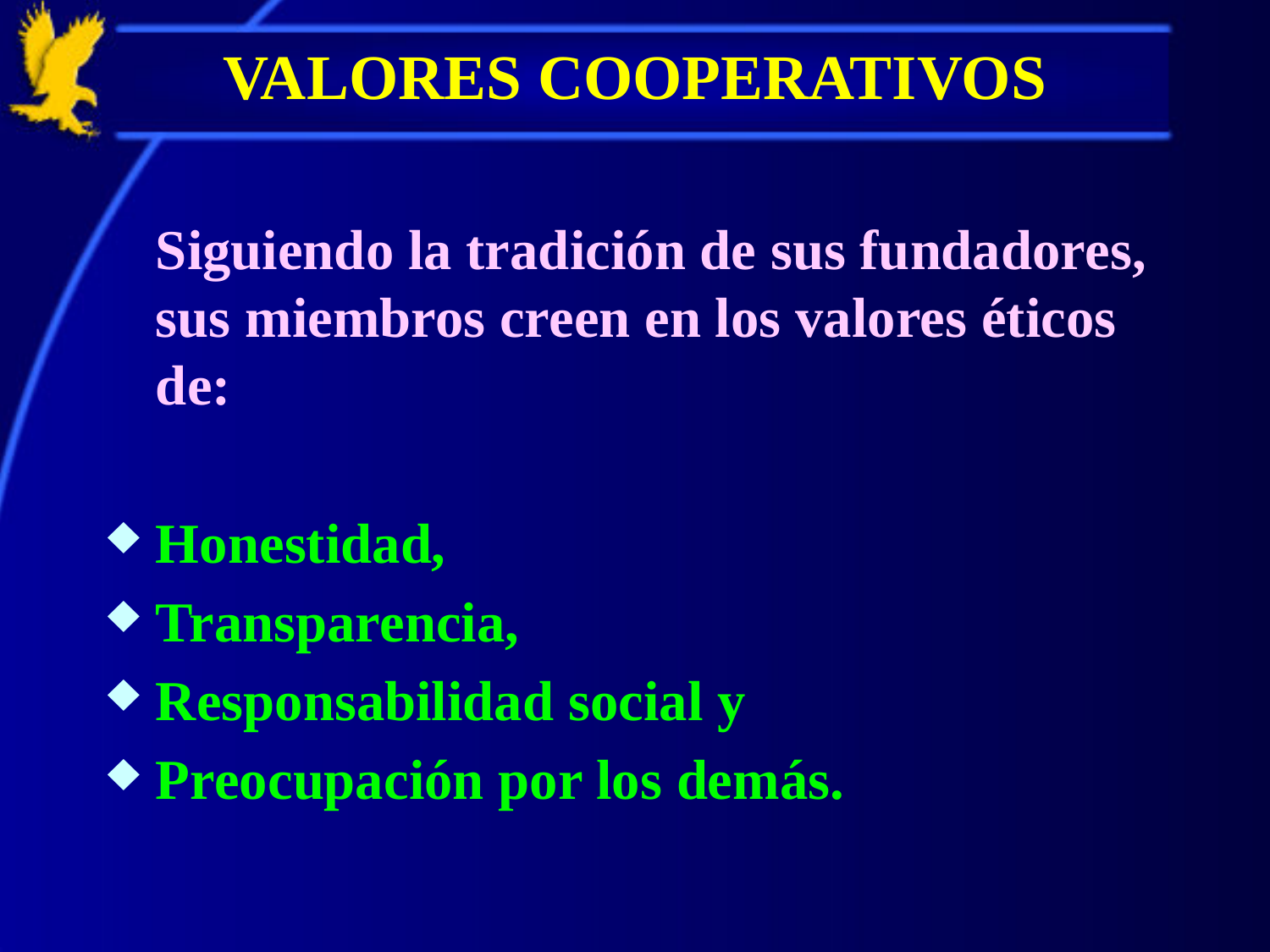

# VALORES COOPERATIVOS

	Siguiendo la tradición de sus fundadores, sus miembros creen en los valores éticos de:

Honestidad,
Transparencia,
Responsabilidad social y
Preocupación por los demás.